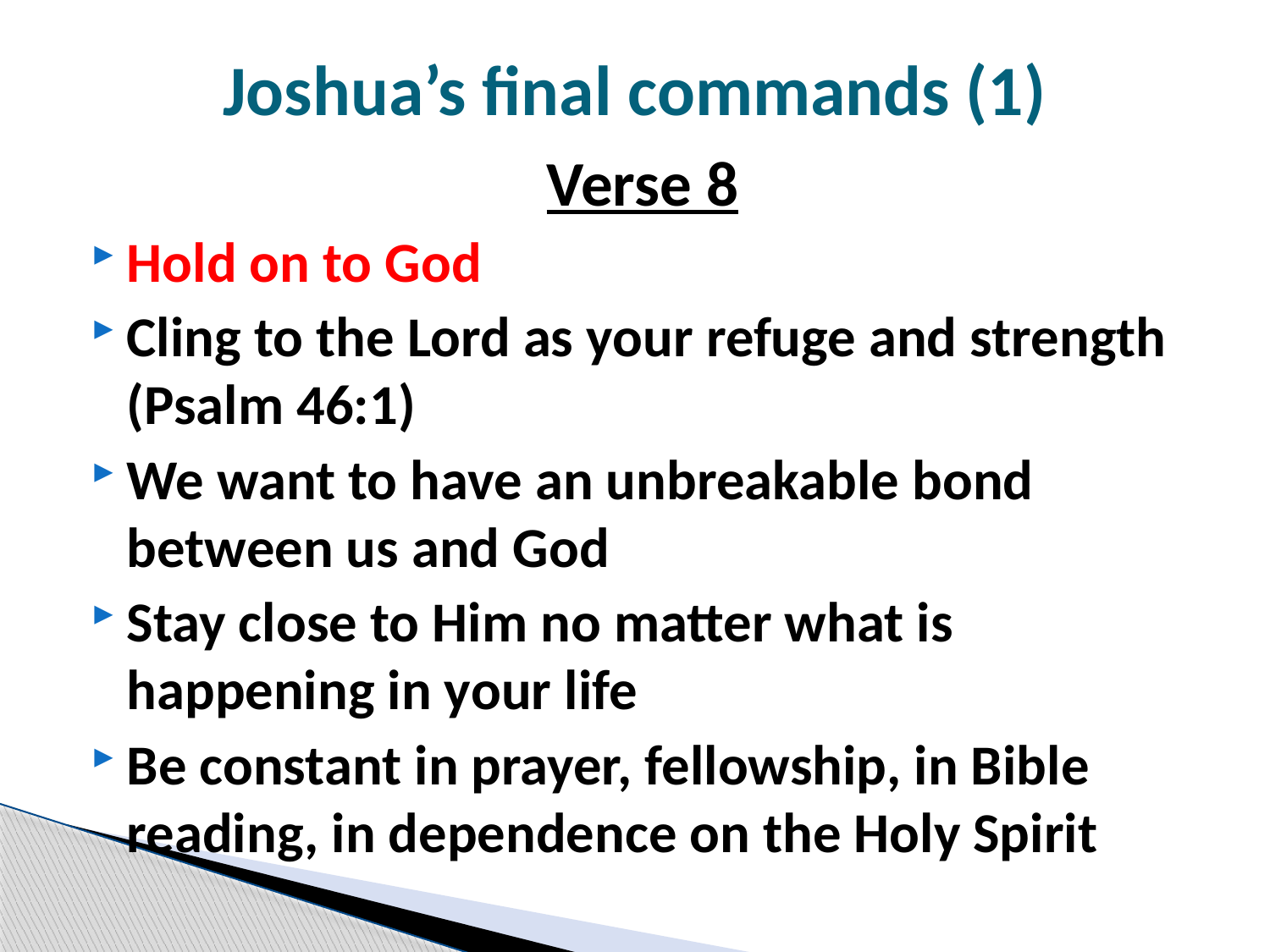

# Joshua’s final commands (1)
Verse 8
Hold on to God
Cling to the Lord as your refuge and strength (Psalm 46:1)
We want to have an unbreakable bond between us and God
Stay close to Him no matter what is happening in your life
Be constant in prayer, fellowship, in Bible reading, in dependence on the Holy Spirit